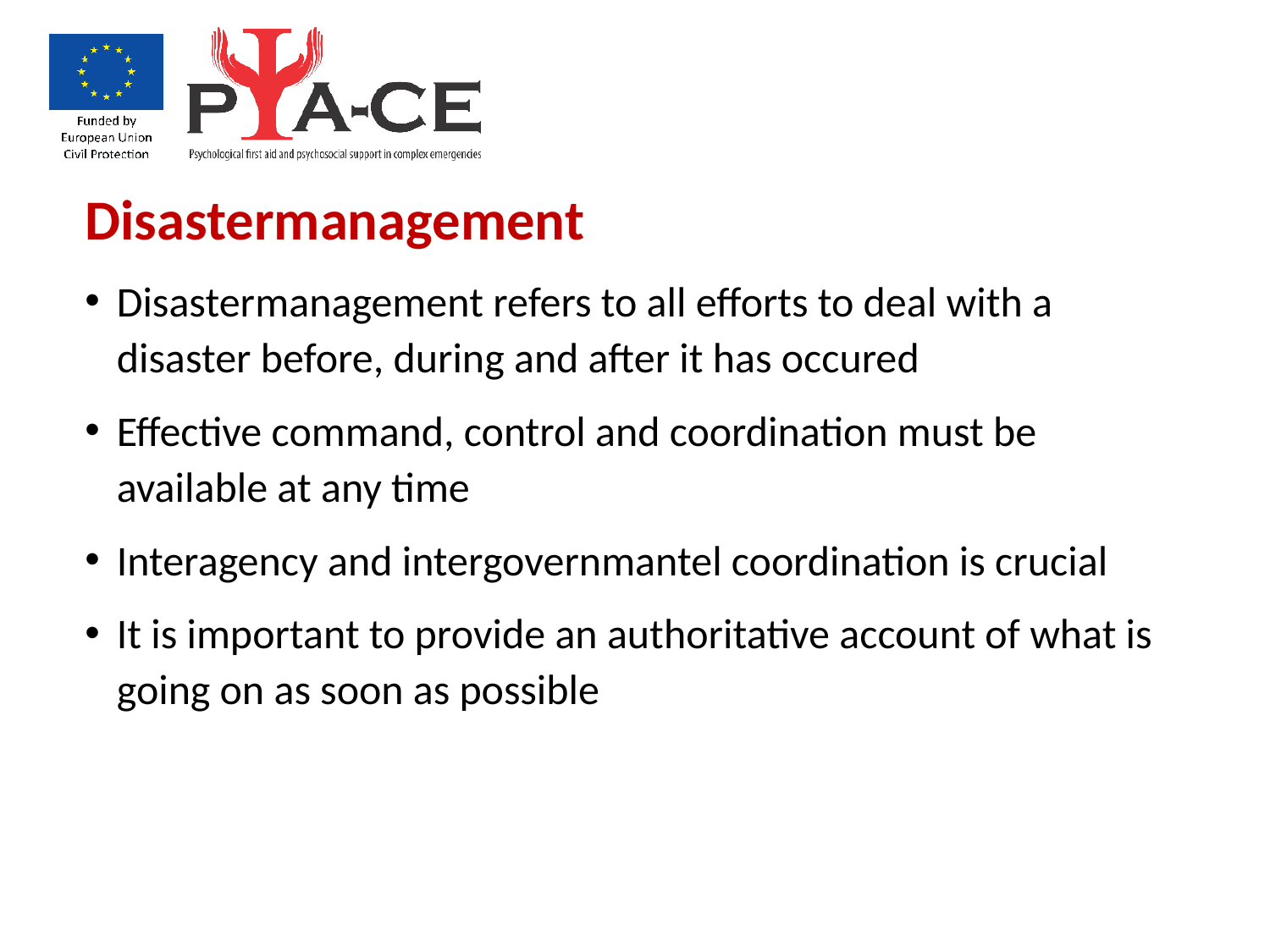

Disastermanagement
Disastermanagement refers to all efforts to deal with a disaster before, during and after it has occured
Effective command, control and coordination must be available at any time
Interagency and intergovernmantel coordination is crucial
It is important to provide an authoritative account of what is going on as soon as possible